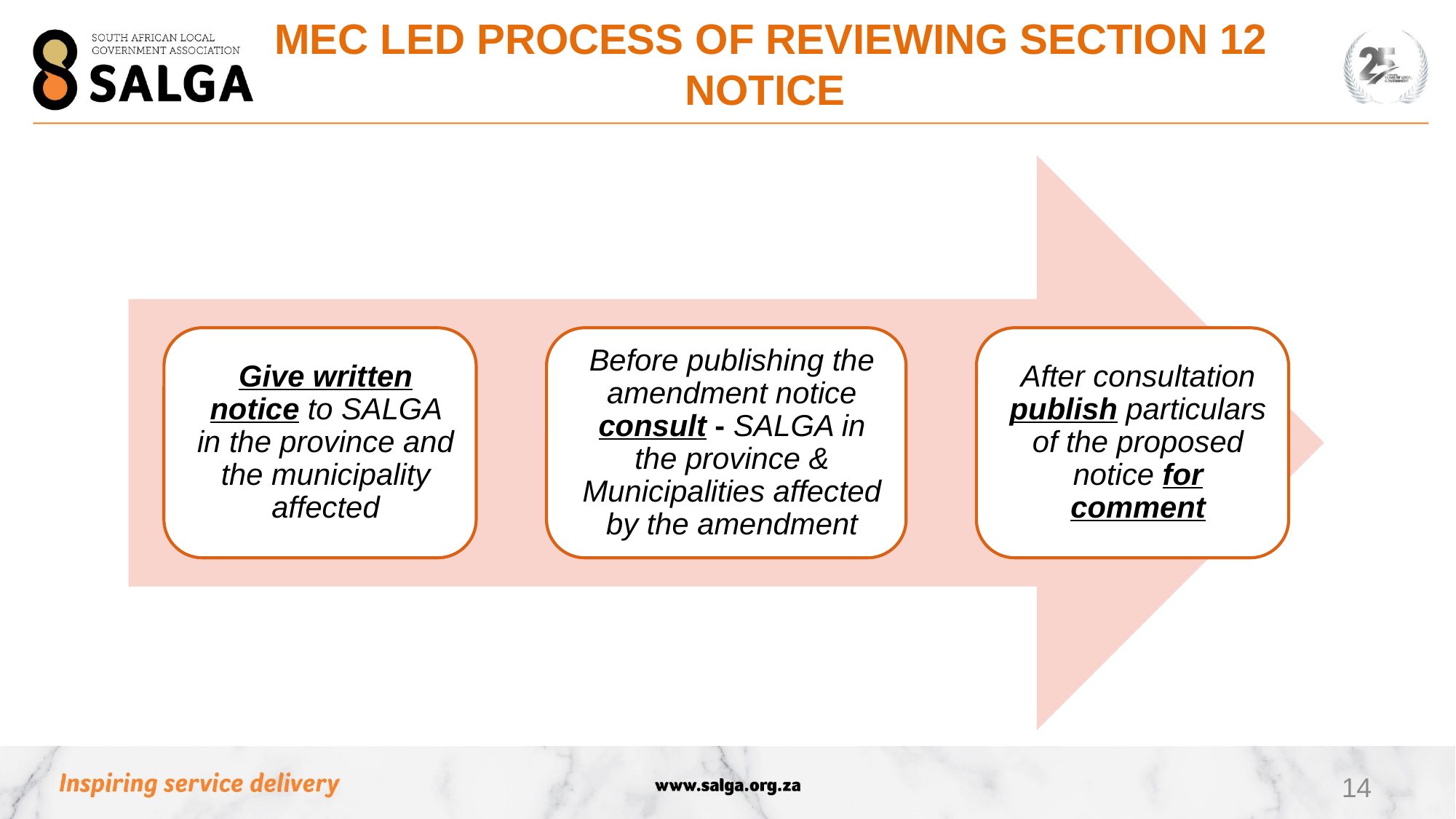

MEC LED PROCESS OF REVIEWING SECTION 12 NOTICE

Give written notice to SALGA in the province and the municipality affected
Before publishing the amendment notice consult - SALGA in the province & Municipalities affected by the amendment
After consultation publish particulars of the proposed notice for comment
14